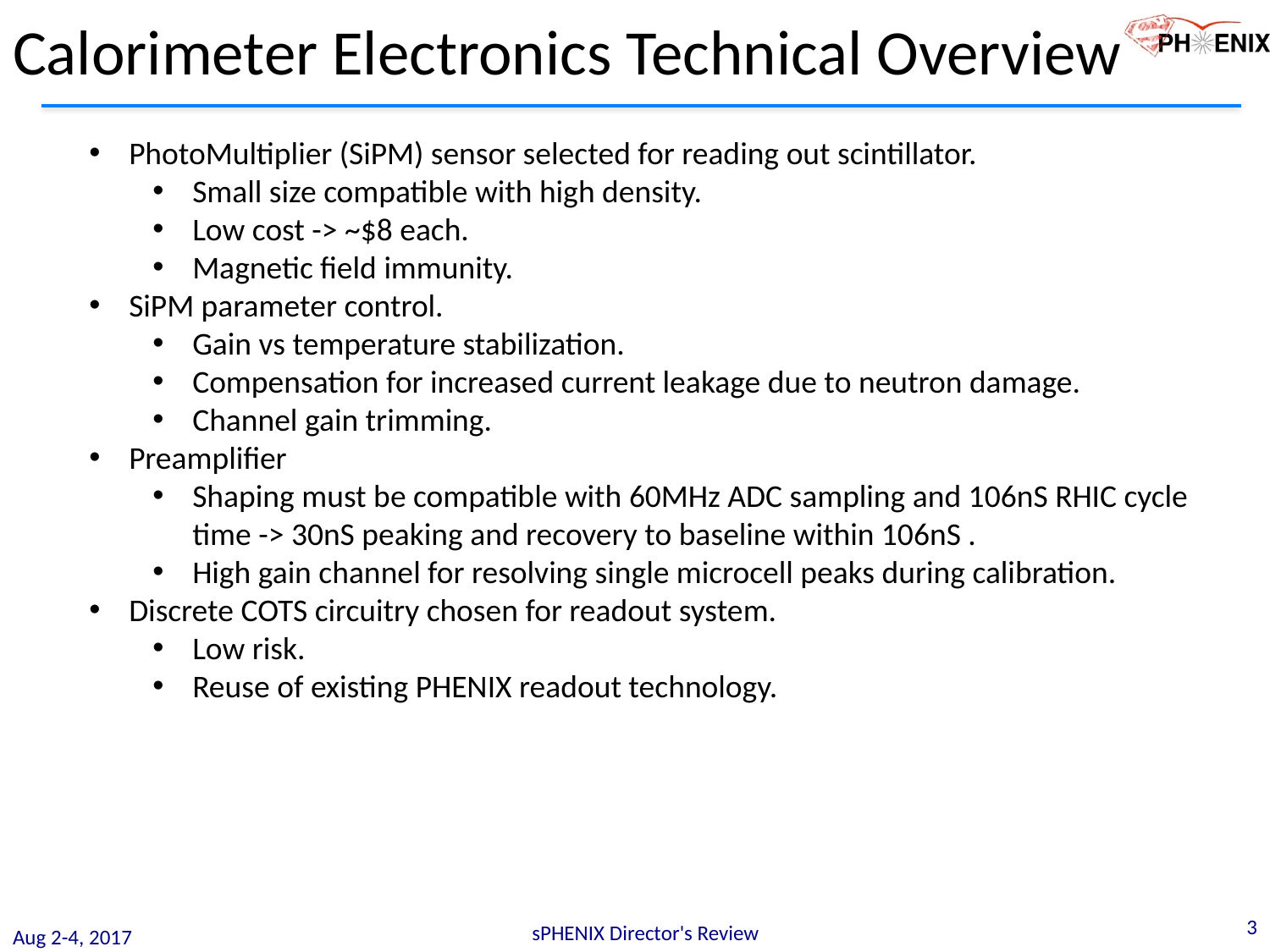

# Calorimeter Electronics Technical Overview
PhotoMultiplier (SiPM) sensor selected for reading out scintillator.
Small size compatible with high density.
Low cost -> ~$8 each.
Magnetic field immunity.
SiPM parameter control.
Gain vs temperature stabilization.
Compensation for increased current leakage due to neutron damage.
Channel gain trimming.
Preamplifier
Shaping must be compatible with 60MHz ADC sampling and 106nS RHIC cycle time -> 30nS peaking and recovery to baseline within 106nS .
High gain channel for resolving single microcell peaks during calibration.
Discrete COTS circuitry chosen for readout system.
Low risk.
Reuse of existing PHENIX readout technology.
3
sPHENIX Director's Review
Aug 2-4, 2017